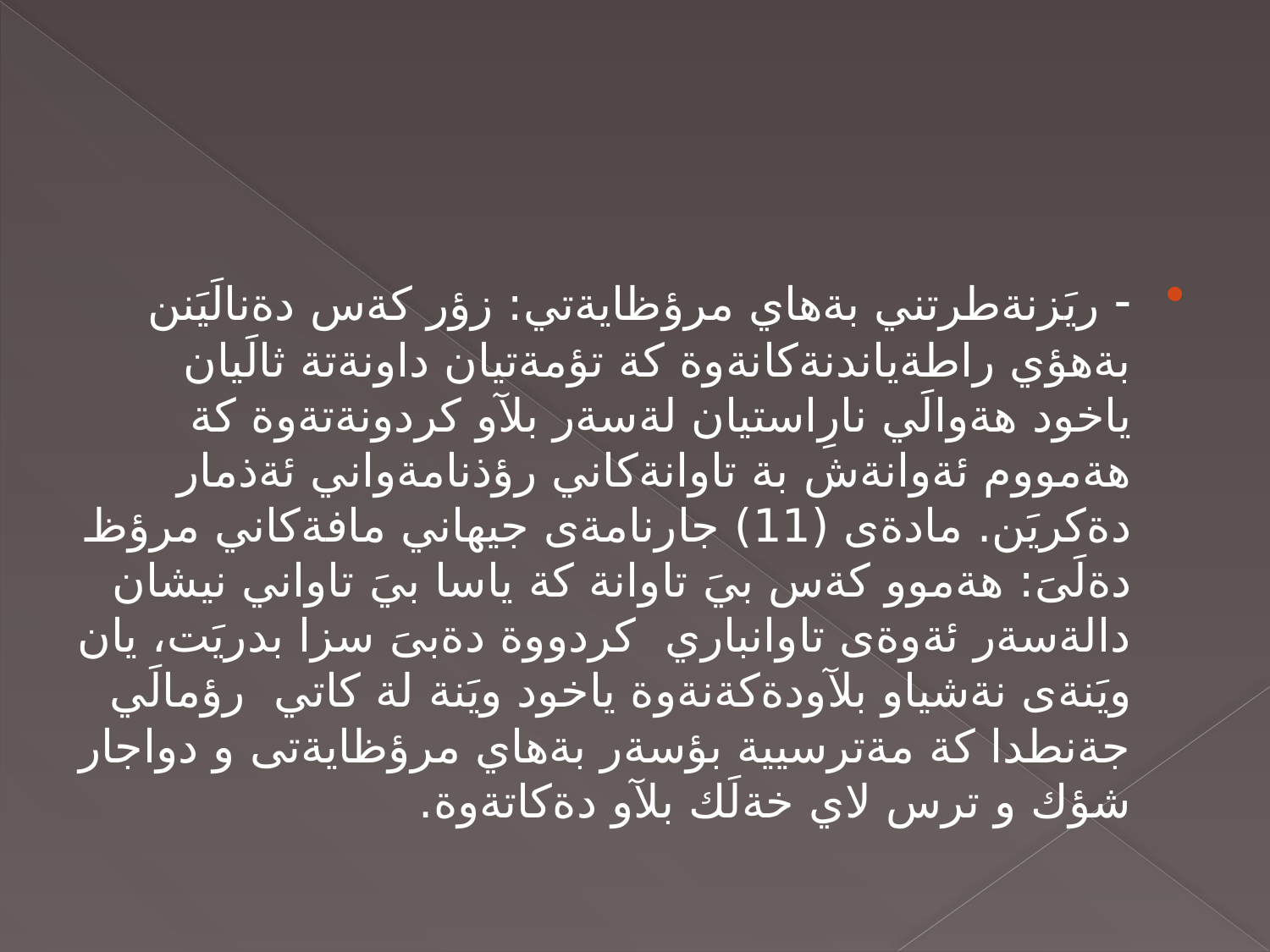

- ريَزنةطرتني بةهاي مرؤظايةتي: زؤر كةس دةنالَيَنن بةهؤي راطةياندنةكانةوة كة تؤمةتيان داونةتة ثالَيان ياخود هةوالَي نارِاستيان لةسةر بلآو كردونةتةوة كة هةمووم ئةوانةش بة تاوانةكاني رؤذنامةواني ئةذمار دةكريَن. مادةى (11) جارنامةى جيهاني مافةكاني مرؤظ دةلَىَ: هةموو كةس بيَ تاوانة كة ياسا بيَ تاواني نيشان دالةسةر ئةوةى تاوانباري  كردووة دةبىَ سزا بدريَت، يان ويَنةى نةشياو بلآودةكةنةوة ياخود ويَنة لة كاتي  رؤمالَي جةنطدا كة مةترسيية بؤسةر بةهاي مرؤظايةتى و دواجار شؤك و ترس لاي خةلَك بلآو دةكاتةوة.